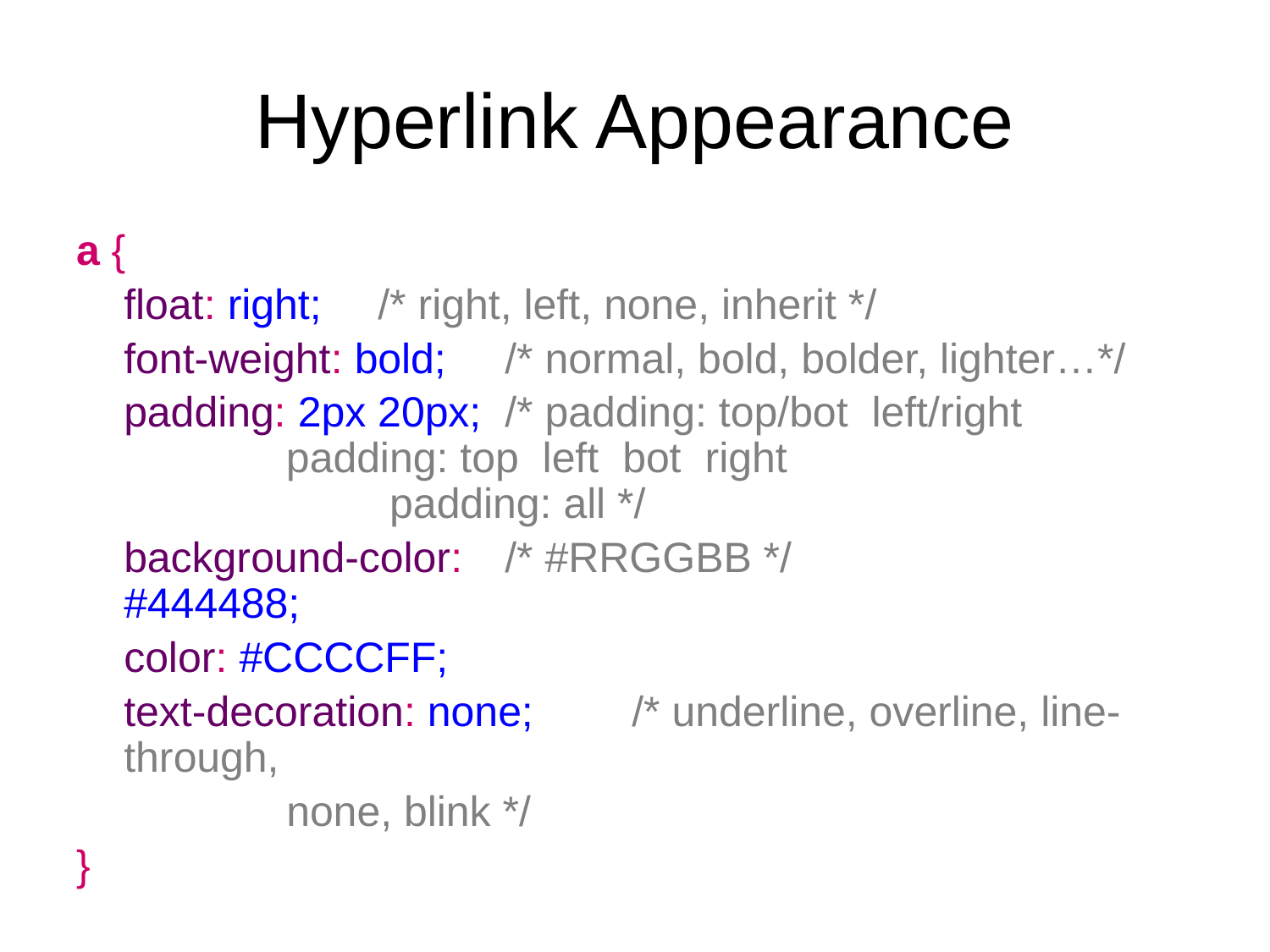

# Hyperlink Appearance
a {
	float: right; 	/* right, left, none, inherit */
	font-weight: bold;	/* normal, bold, bolder, lighter…*/
	padding: 2px 20px;	/* padding: top/bot  left/right
	   padding: top  left  bot  right
		 padding: all */
	background-color: 	/* #RRGGBB */
#444488;
	color: #CCCCFF;
	text-decoration: none;	/* underline, overline, line-through,
		   none, blink */
}